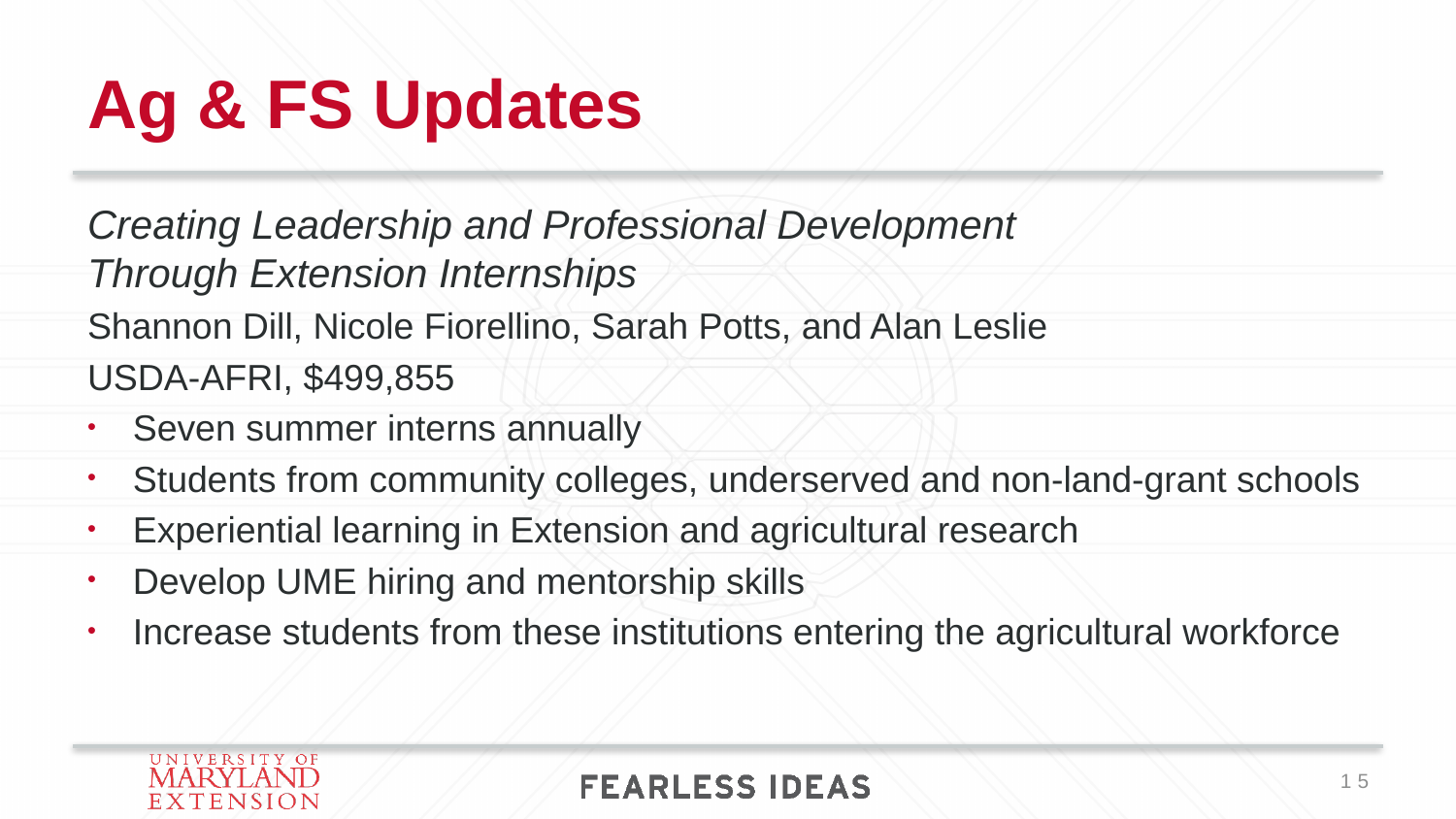

# Ag & FS Updates
Creating Leadership and Professional Development
Through Extension Internships
Shannon Dill, Nicole Fiorellino, Sarah Potts, and Alan Leslie
USDA-AFRI, $499,855
Seven summer interns annually
Students from community colleges, underserved and non-land-grant schools
Experiential learning in Extension and agricultural research
Develop UME hiring and mentorship skills
Increase students from these institutions entering the agricultural workforce
15